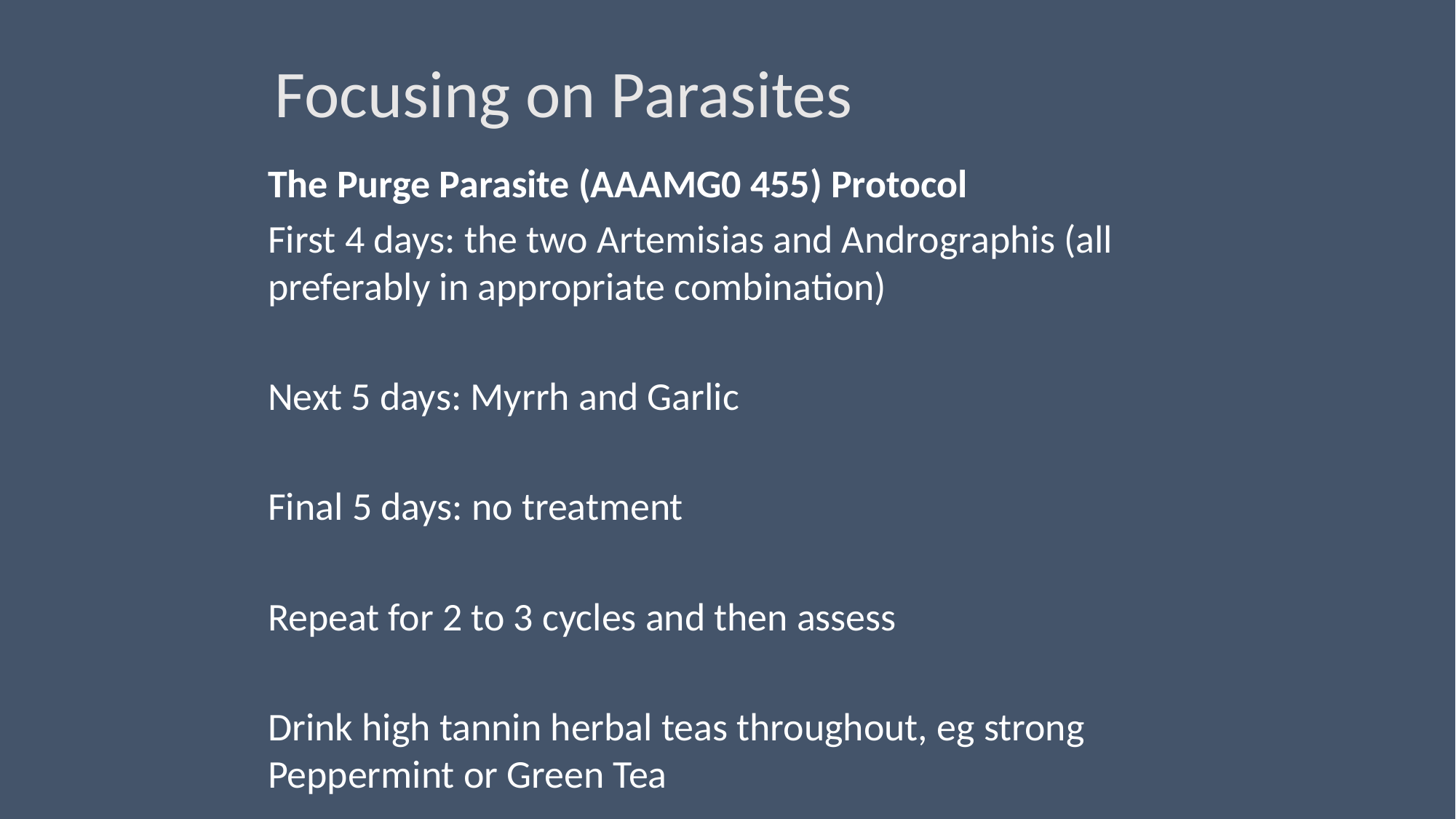

# Focusing on Parasites
The Purge Parasite (AAAMG0 455) Protocol
First 4 days: the two Artemisias and Andrographis (all preferably in appropriate combination)

Next 5 days: Myrrh and Garlic

Final 5 days: no treatment

Repeat for 2 to 3 cycles and then assess

Drink high tannin herbal teas throughout, eg strong Peppermint or Green Tea